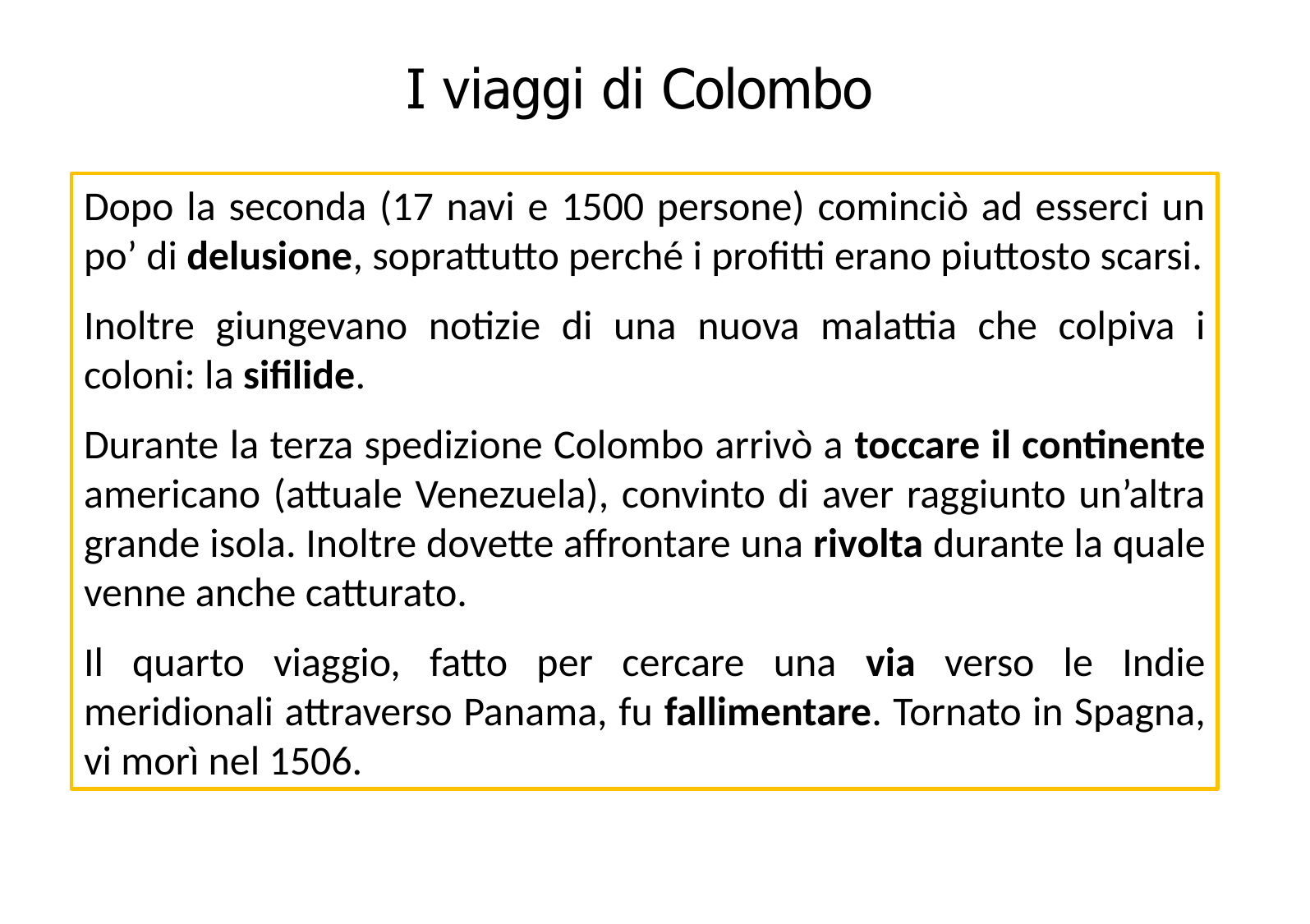

I viaggi di Colombo
Dopo la seconda (17 navi e 1500 persone) cominciò ad esserci un po’ di delusione, soprattutto perché i profitti erano piuttosto scarsi.
Inoltre giungevano notizie di una nuova malattia che colpiva i coloni: la sifilide.
Durante la terza spedizione Colombo arrivò a toccare il continente americano (attuale Venezuela), convinto di aver raggiunto un’altra grande isola. Inoltre dovette affrontare una rivolta durante la quale venne anche catturato.
Il quarto viaggio, fatto per cercare una via verso le Indie meridionali attraverso Panama, fu fallimentare. Tornato in Spagna, vi morì nel 1506.